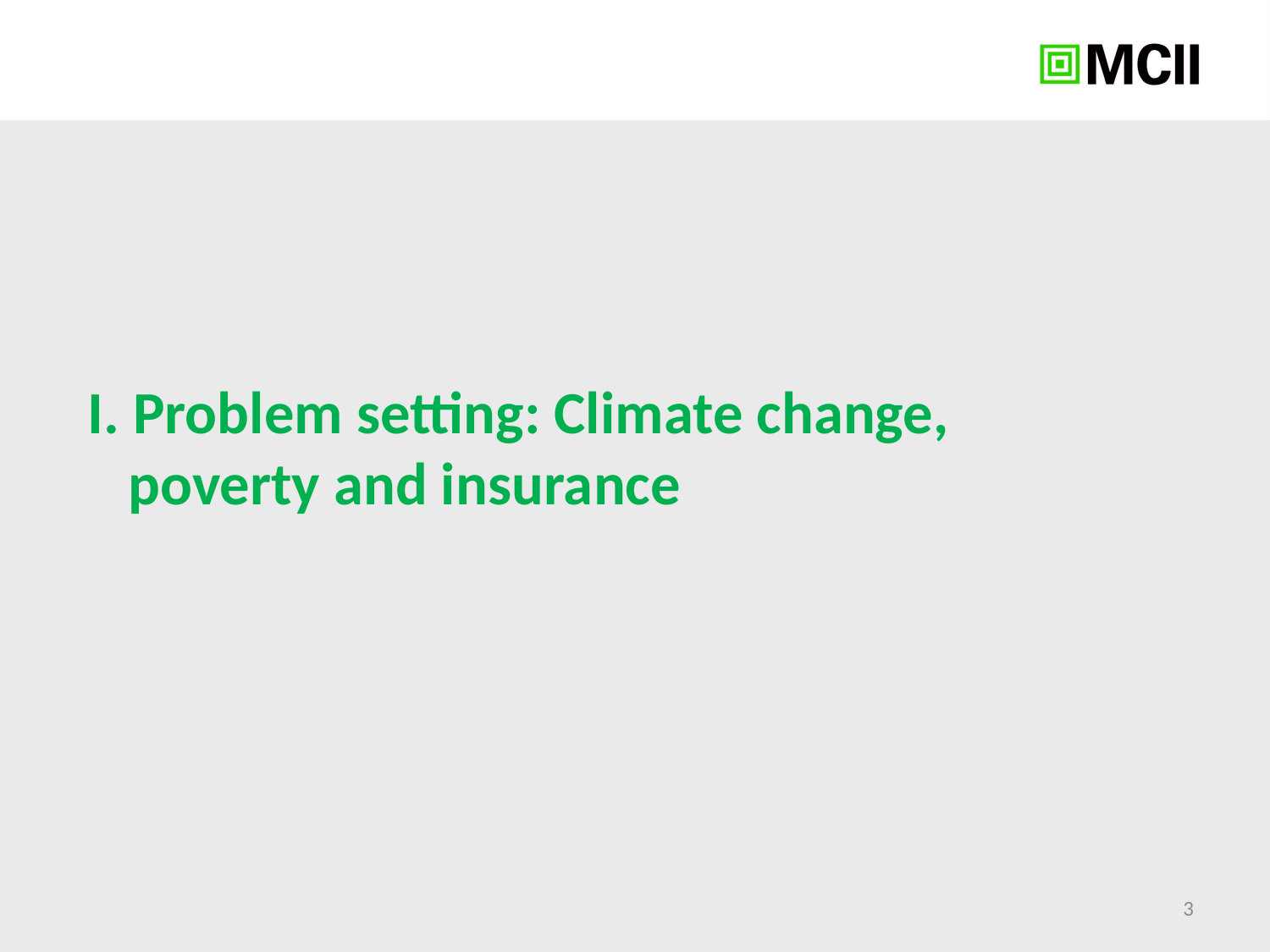

# I. Problem setting: Climate change, poverty and insurance
3